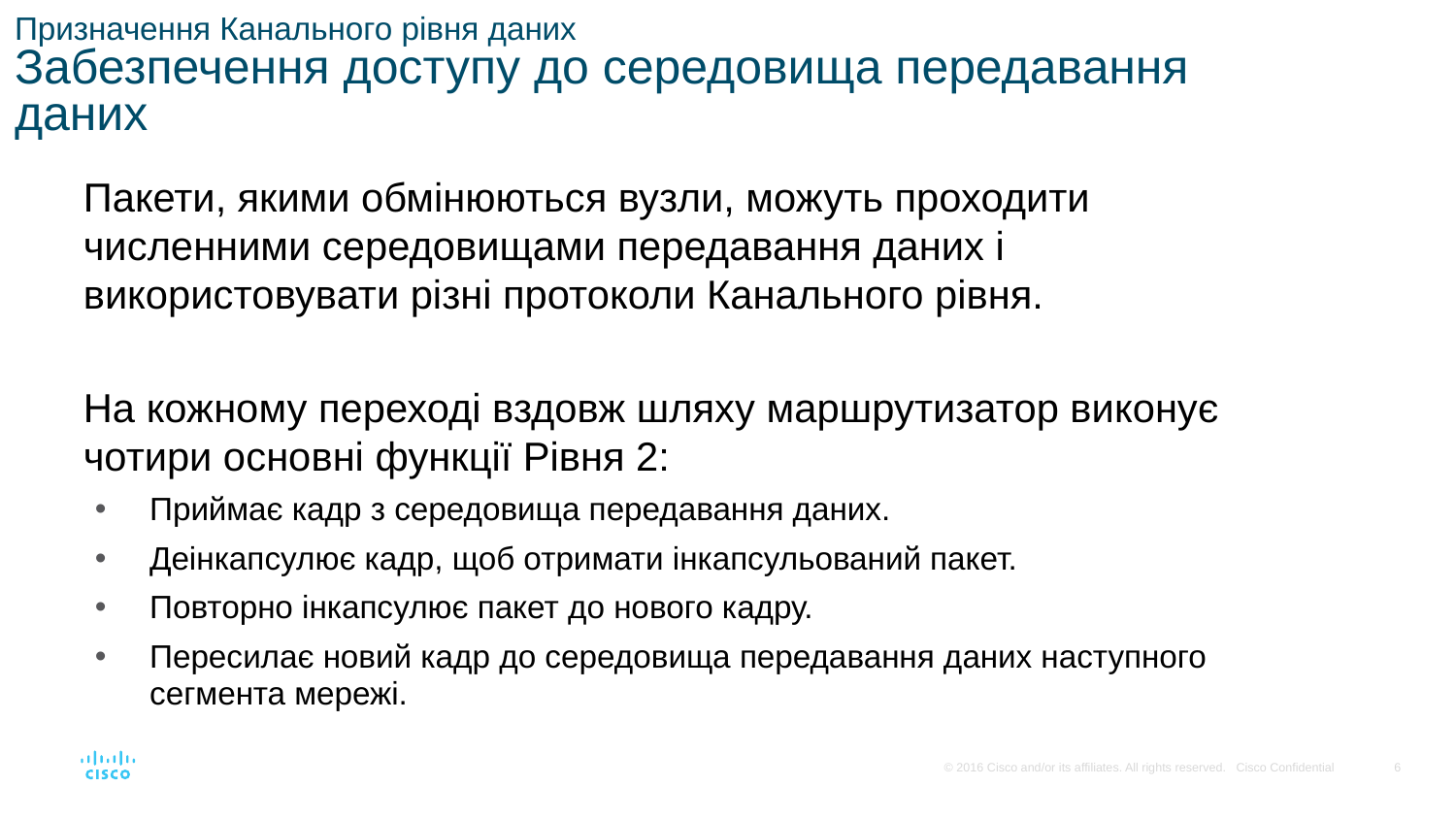

# Призначення Канального рівня даних Забезпечення доступу до середовища передавання даних
Пакети, якими обмінюються вузли, можуть проходити численними середовищами передавання даних і використовувати різні протоколи Канального рівня.

На кожному переході вздовж шляху маршрутизатор виконує чотири основні функції Рівня 2:
Приймає кадр з середовища передавання даних.
Деінкапсулює кадр, щоб отримати інкапсульований пакет.
Повторно інкапсулює пакет до нового кадру.
Пересилає новий кадр до середовища передавання даних наступного сегмента мережі.